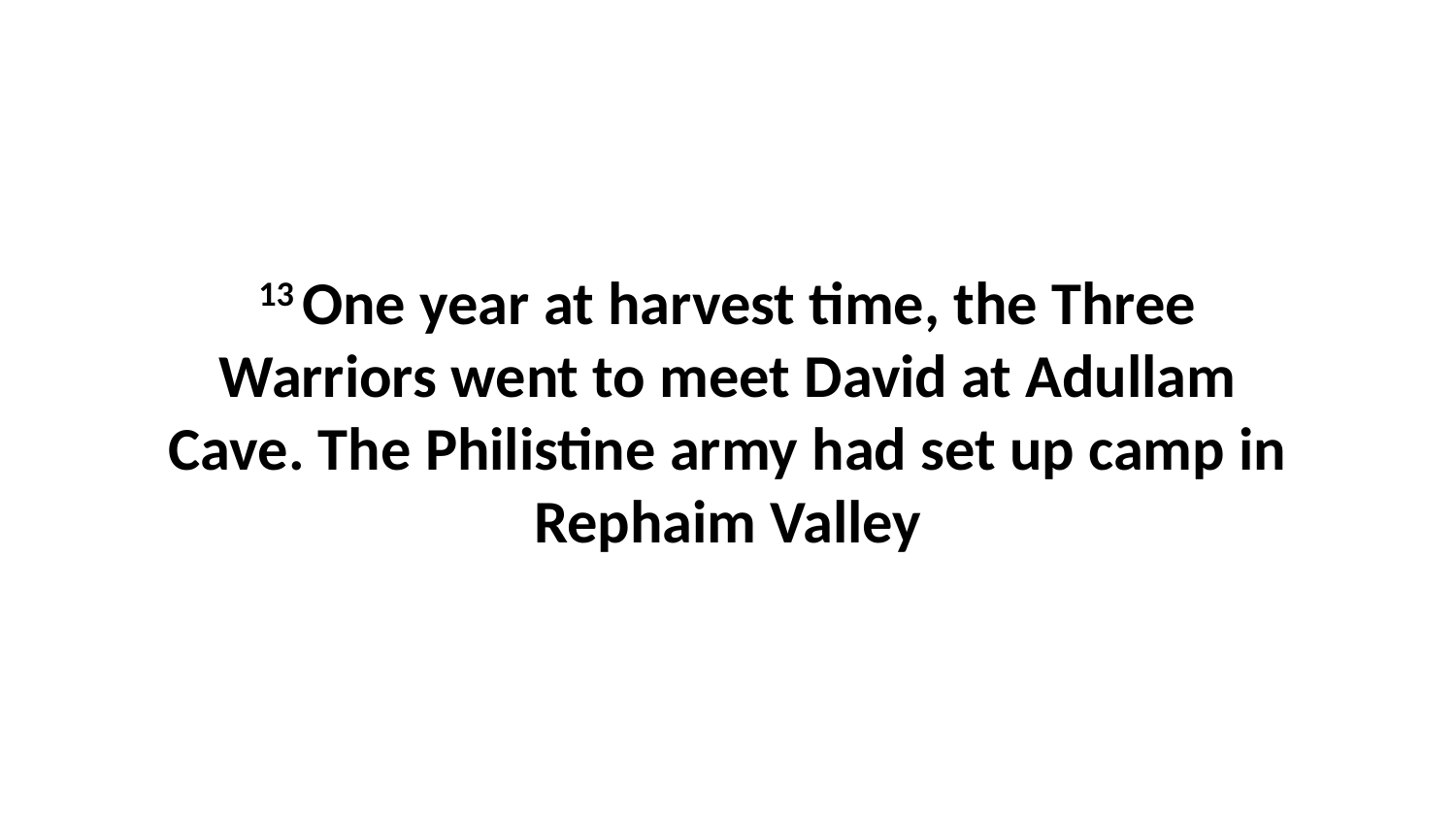

13 One year at harvest time, the Three Warriors went to meet David at Adullam Cave. The Philistine army had set up camp in Rephaim Valley